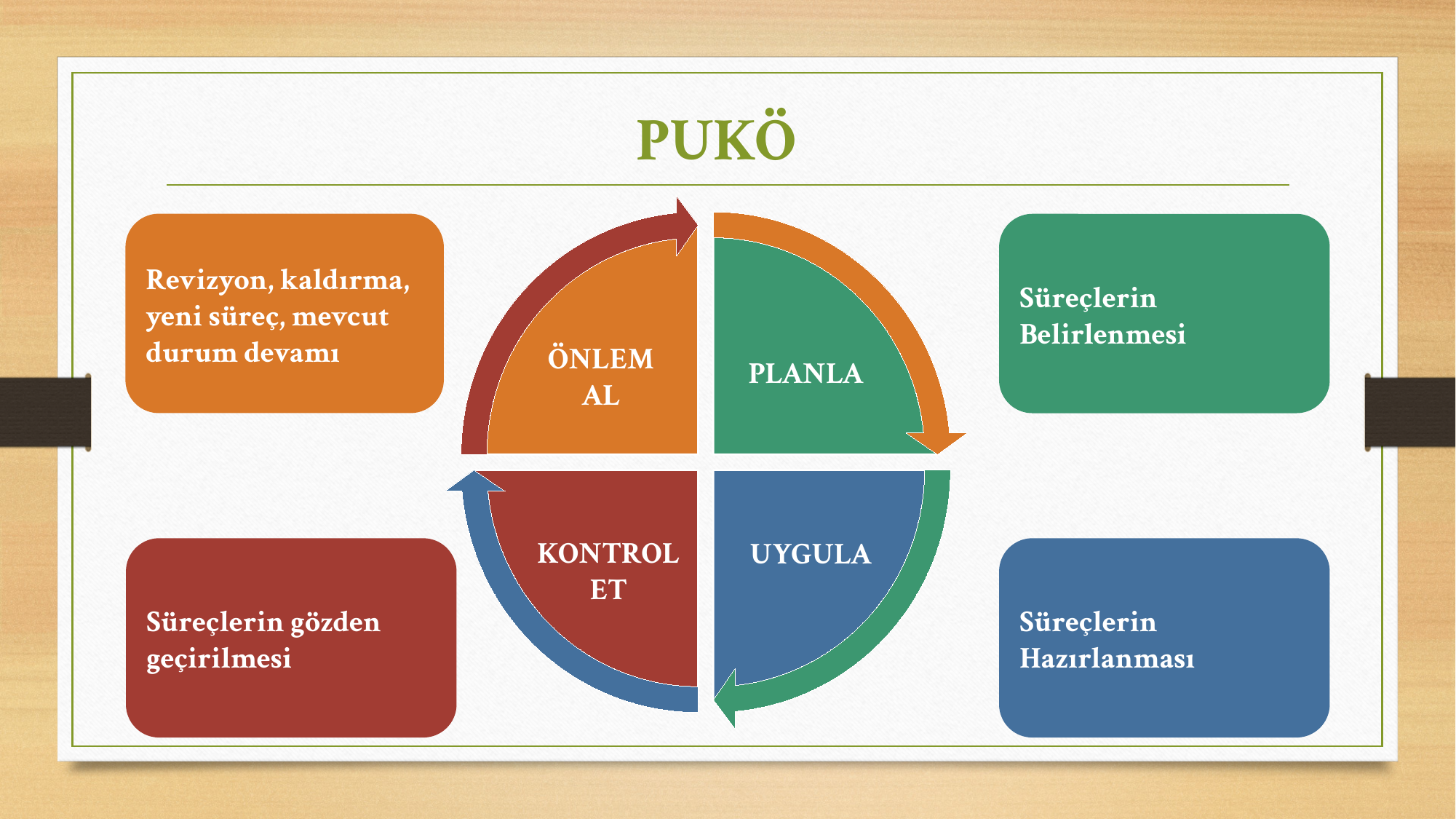

# PUKÖ

Revizyon, kaldırma, yeni süreç, mevcut durum devamı
Süreçlerin Belirlenmesi
ÖNLEM
AL
PLANLA
KONTROL ET
UYGULA
Süreçlerin gözden geçirilmesi
Süreçlerin Hazırlanması